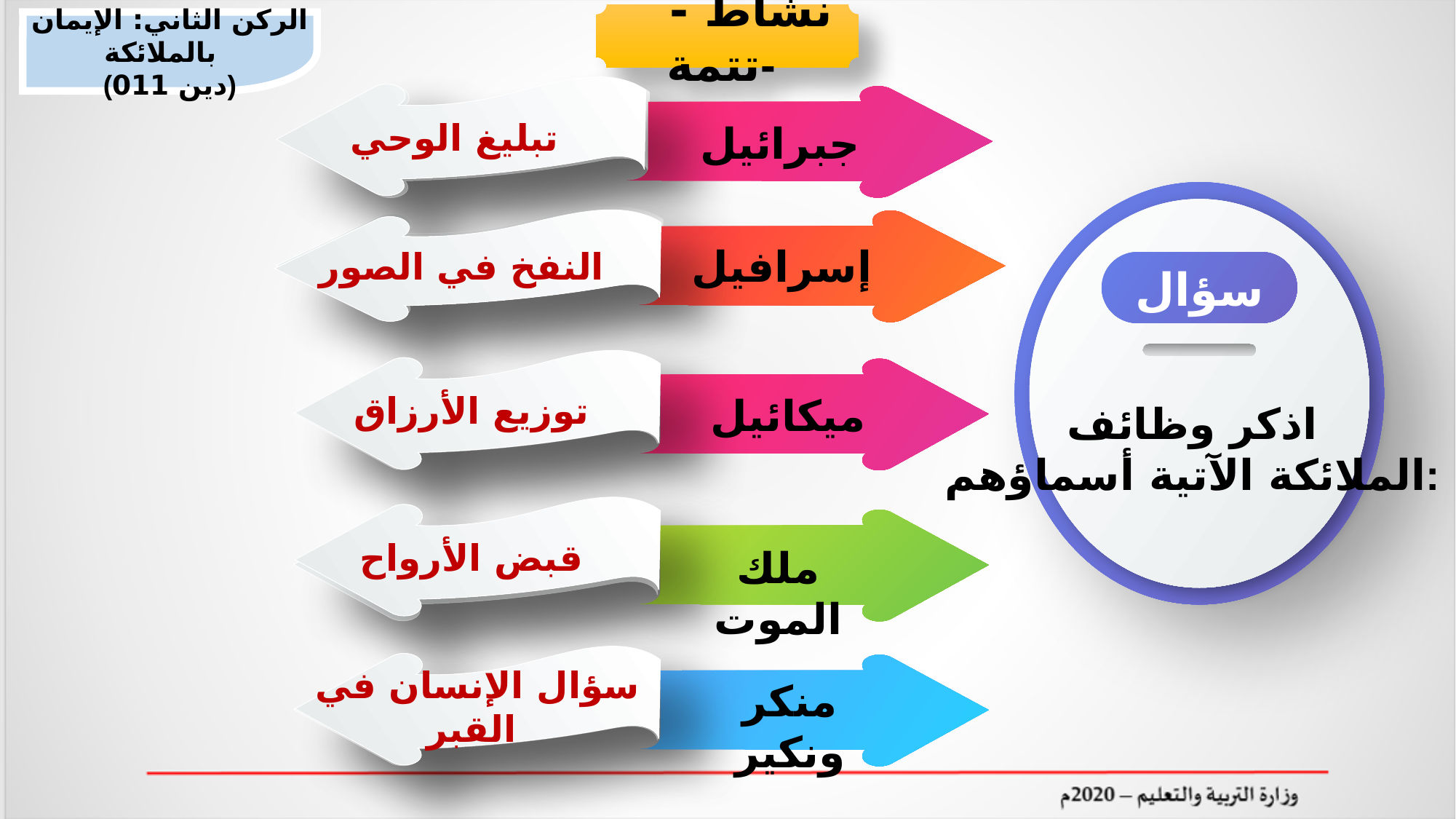

نشاط -تتمة-
الركن الثاني: الإيمان بالملائكة
(دين 101)
تبليغ الوحي

جبرائيل

سؤال

اذكر وظائف
الملائكة الآتية أسماؤهم:

النفخ في الصور

إسرافيل
توزيع الأرزاق

ميكائيل
قبض الأرواح

ملك الموت
سؤال الإنسان في القبر

منكر ونكير